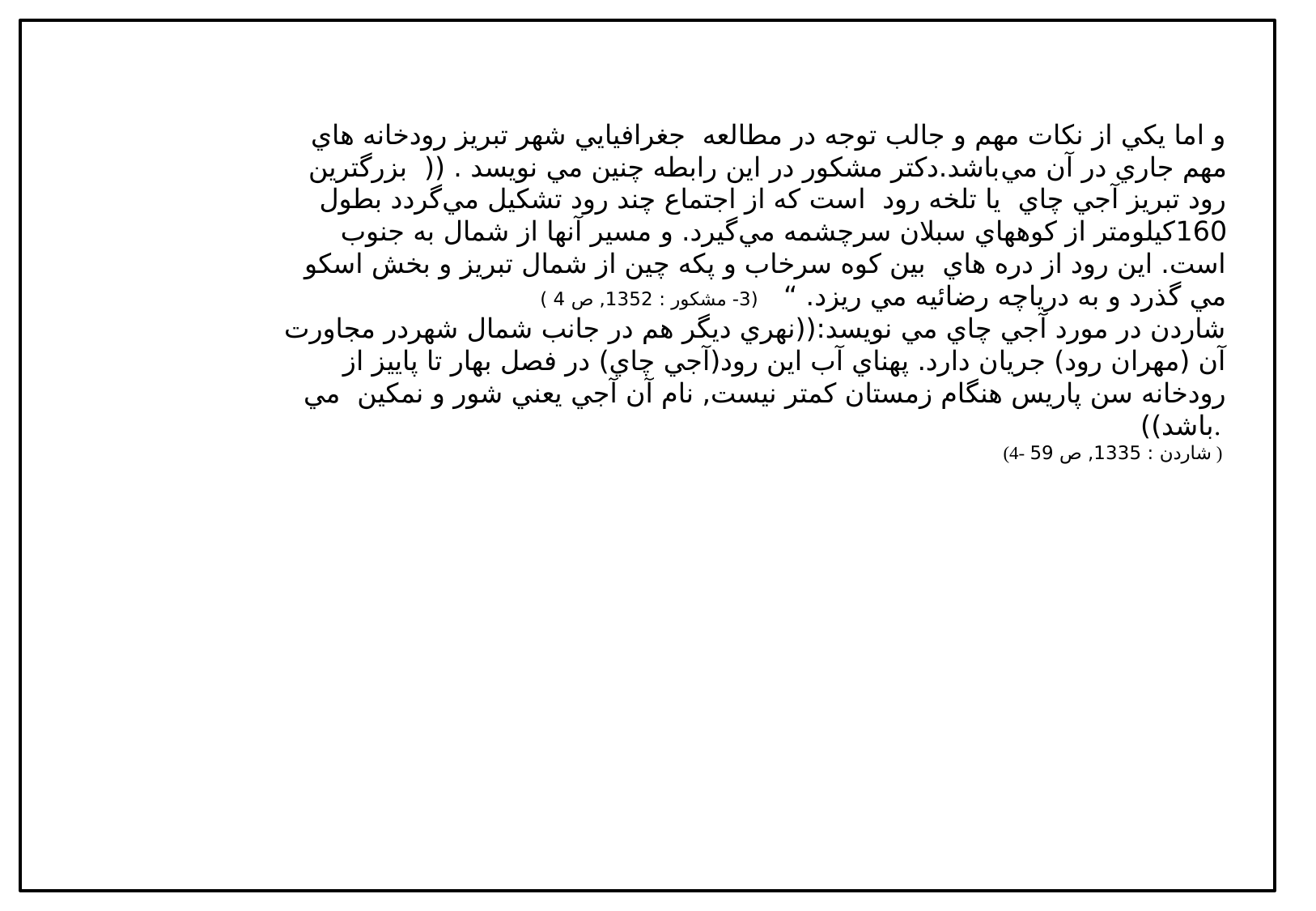

و اما يكي از نكات مهم و جالب توجه در مطالعه  جغرافيايي شهر تبريز رودخانه هاي مهم جاري در آن مي‌باشد.دكتر مشكور در اين رابطه چنين مي نويسد . ((  بزرگترين رود تبريز آجي چاي  يا تلخه رود  است كه از اجتماع چند رود تشكيل مي‌گردد بطول  160كيلومتر از كوههاي سبلان سرچشمه مي‌گيرد. و مسير آنها از شمال به جنوب است. اين رود از دره هاي  بين كوه سرخاب و پكه چين از شمال تبريز و بخش اسكو مي گذرد و به درياچه رضائيه مي ريزد. “   (3- مشكور : 1352, ص 4 )
شاردن در مورد آجي چاي مي نويسد:((نهري ديگر هم در جانب شمال شهردر مجاورت آن (مهران رود) جريان دارد. پهناي آب اين رود(آجي چاي) در فصل بهار تا پاييز از رودخانه سن پاريس هنگام زمستان كمتر نيست, نام آن آجي يعني شور و نمكين  مي باشد)).
(4- شاردن : 1335, ص 59 )